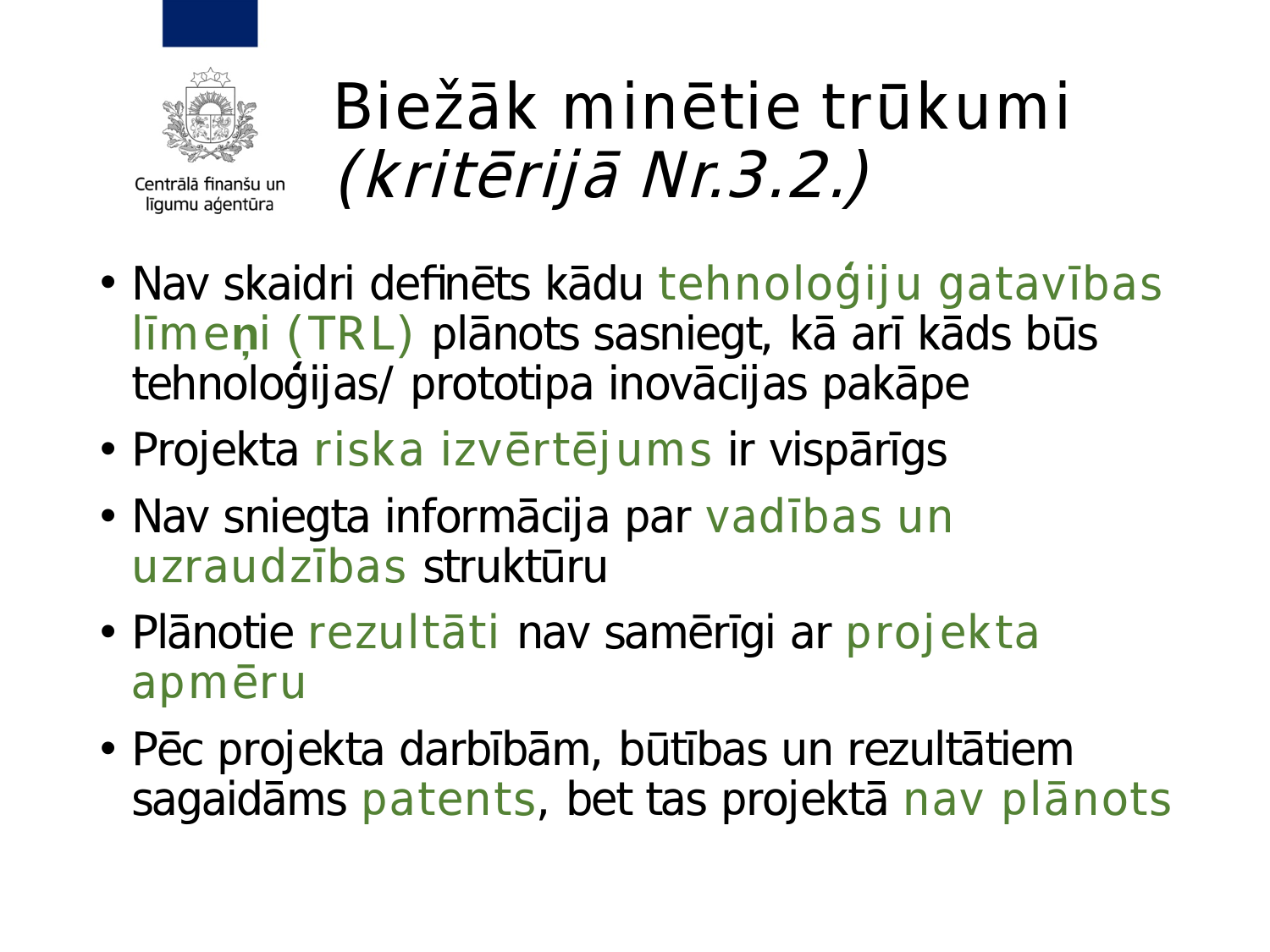

# Biežāk minētie trūkumi (kritērijā Nr.3.2.)
Nav skaidri definēts kādu tehnoloģiju gatavības līmeņi (TRL) plānots sasniegt, kā arī kāds būs tehnoloģijas/ prototipa inovācijas pakāpe
Projekta riska izvērtējums ir vispārīgs
Nav sniegta informācija par vadības un uzraudzības struktūru
Plānotie rezultāti nav samērīgi ar projekta apmēru
Pēc projekta darbībām, būtības un rezultātiem sagaidāms patents, bet tas projektā nav plānots